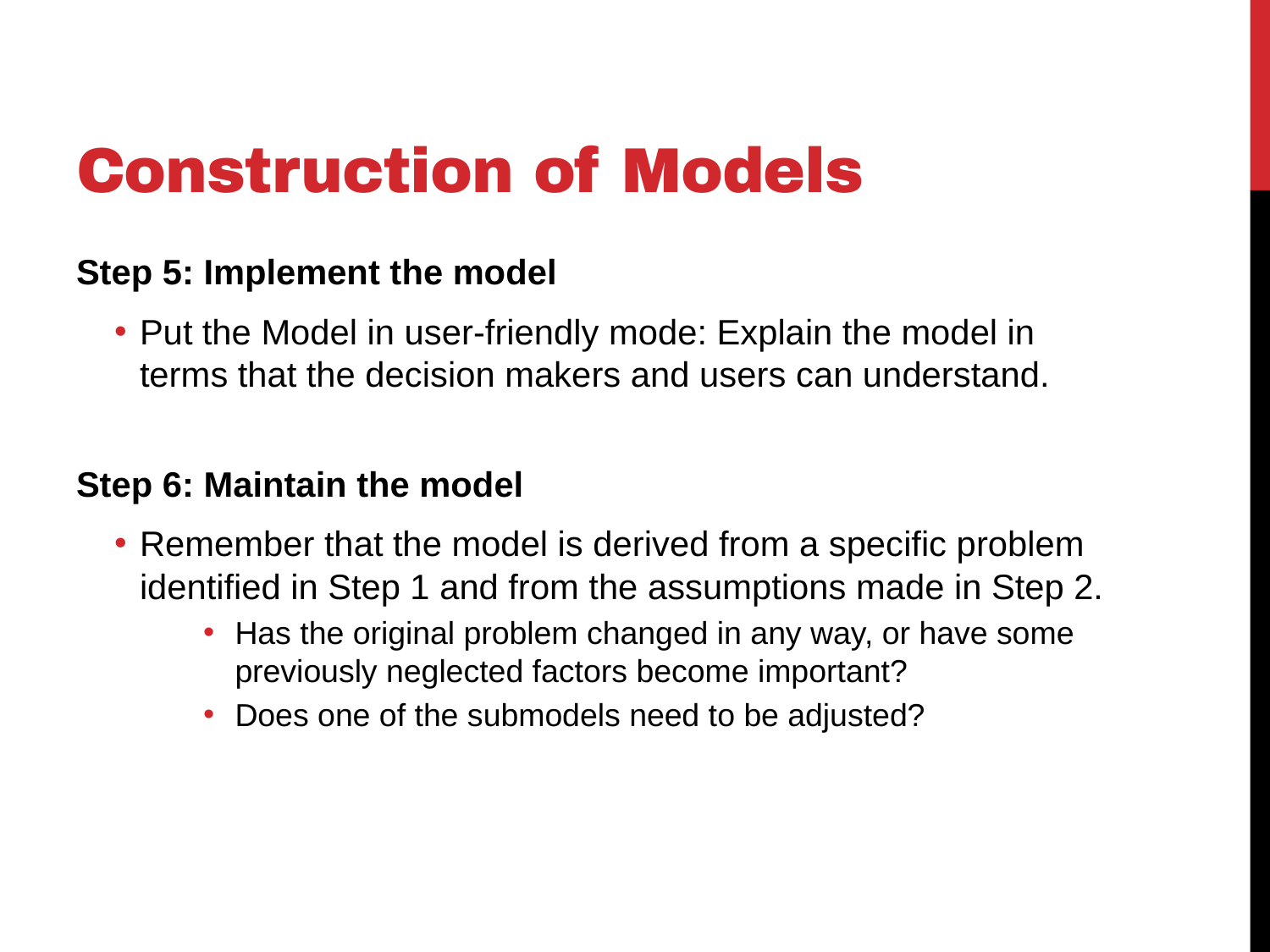

# Construction of Models
Step 5: Implement the model
Put the Model in user-friendly mode: Explain the model in terms that the decision makers and users can understand.

Step 6: Maintain the model
Remember that the model is derived from a specific problem identified in Step 1 and from the assumptions made in Step 2.
Has the original problem changed in any way, or have some previously neglected factors become important?
Does one of the submodels need to be adjusted?